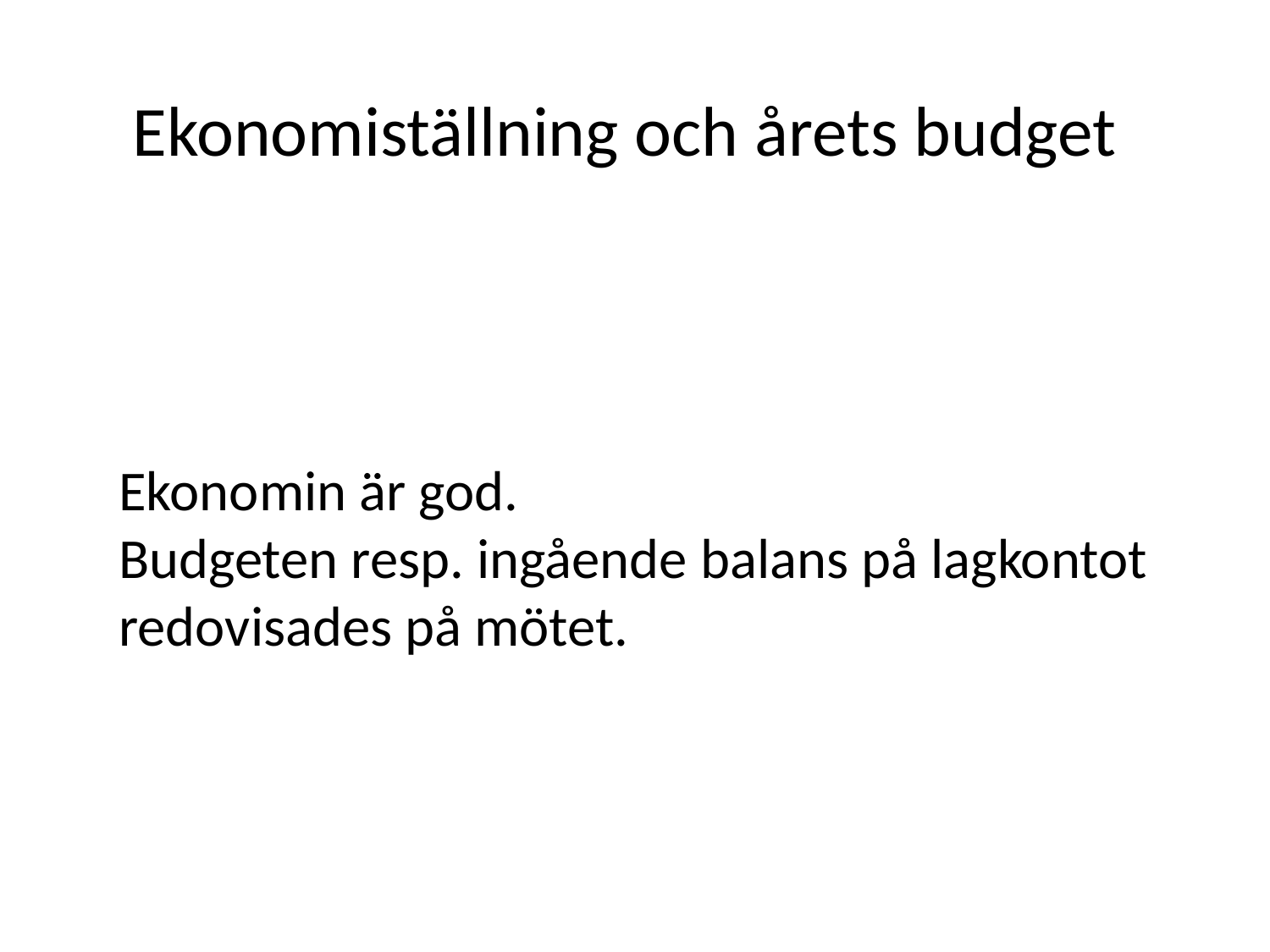

# Ekonomiställning och årets budget
Ekonomin är god.
Budgeten resp. ingående balans på lagkontot redovisades på mötet.